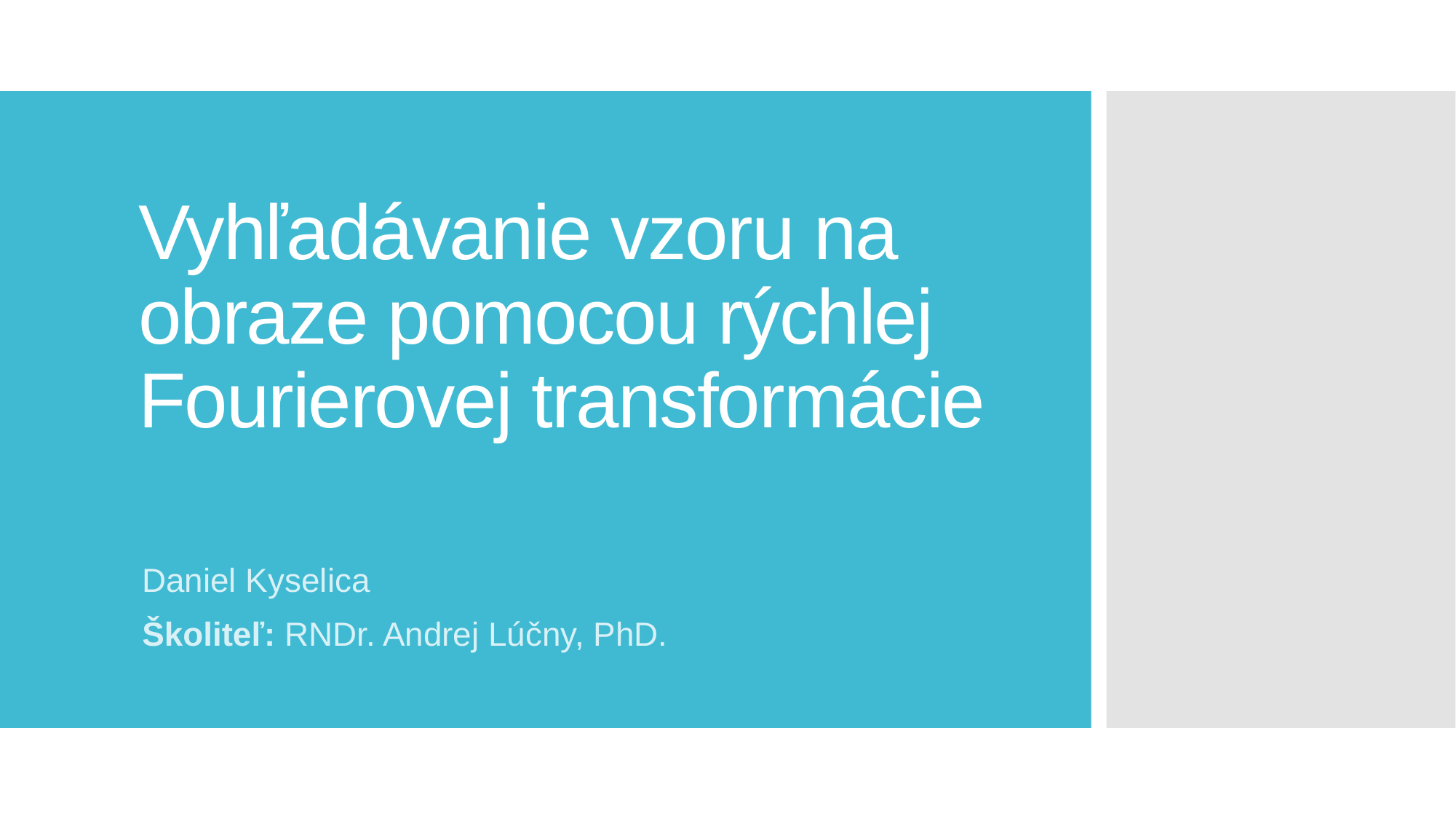

# Vyhľadávanie vzoru na obraze pomocou rýchlej Fourierovej transformácie
Daniel Kyselica
Školiteľ: RNDr. Andrej Lúčny, PhD.